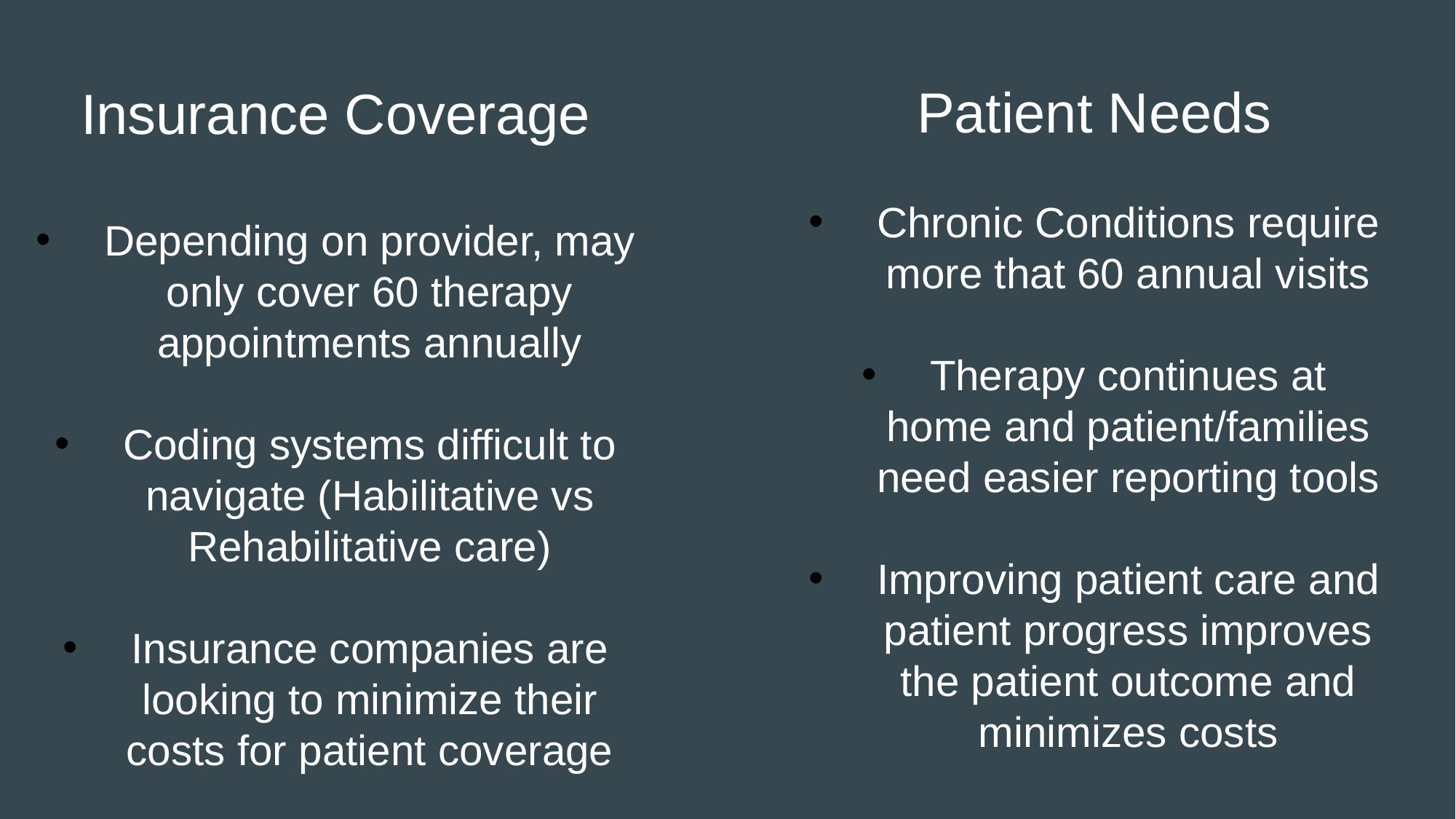

Patient Needs

Chronic Conditions require more that 60 annual visits

Therapy continues at home and patient/families need easier reporting tools

Improving patient care and patient progress improves the patient outcome and minimizes costs
Insurance Coverage

Depending on provider, may only cover 60 therapy appointments annually

Coding systems difficult to navigate (Habilitative vs Rehabilitative care)

Insurance companies are looking to minimize their costs for patient coverage